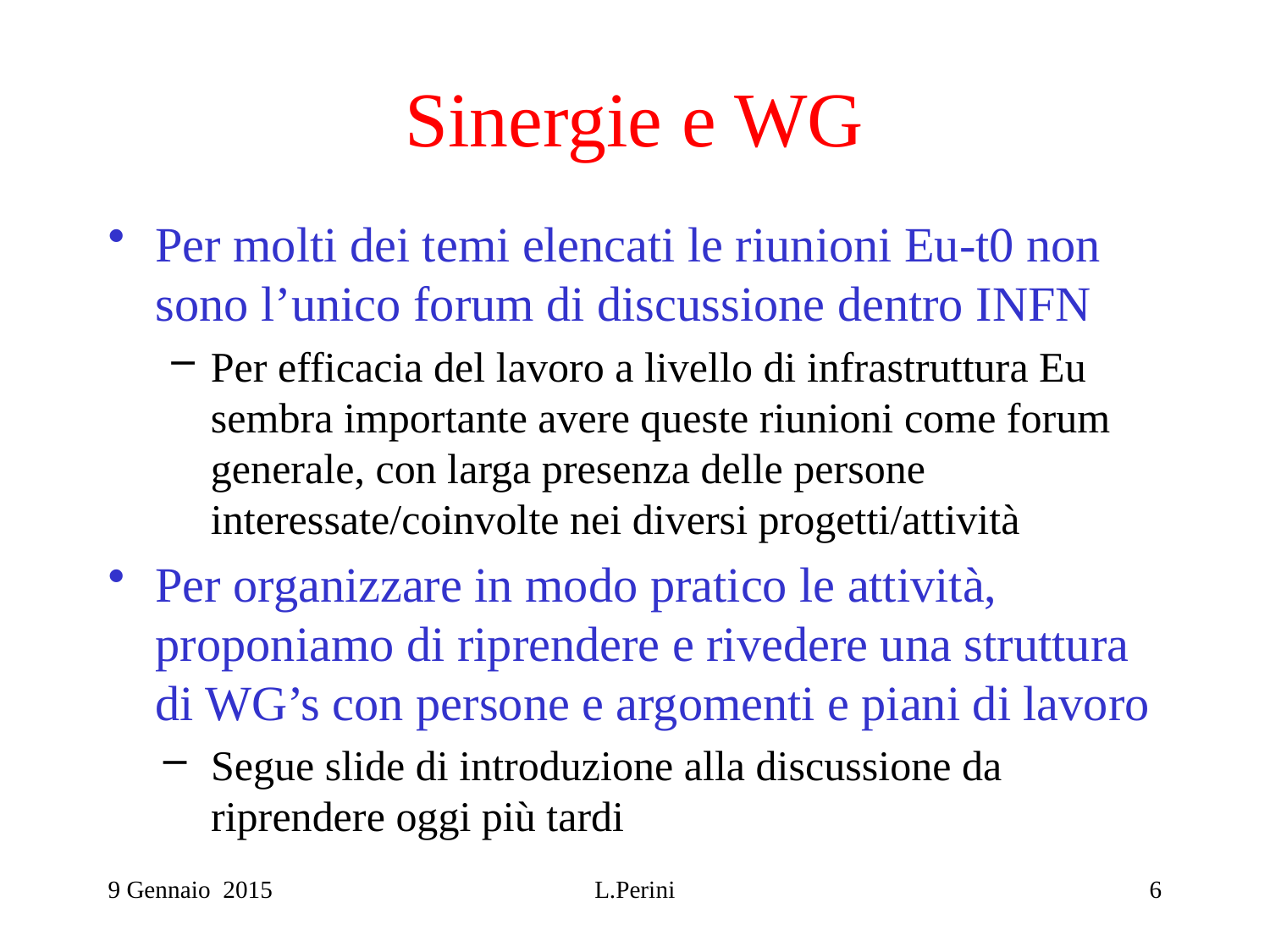

# Sinergie e WG
Per molti dei temi elencati le riunioni Eu-t0 non sono l’unico forum di discussione dentro INFN
Per efficacia del lavoro a livello di infrastruttura Eu  sembra importante avere queste riunioni come forum generale, con larga presenza delle persone interessate/coinvolte nei diversi progetti/attività
Per organizzare in modo pratico le attività, proponiamo di riprendere e rivedere una struttura di WG’s con persone e argomenti e piani di lavoro
Segue slide di introduzione alla discussione da riprendere oggi più tardi
9 Gennaio  2015
L.Perini
6